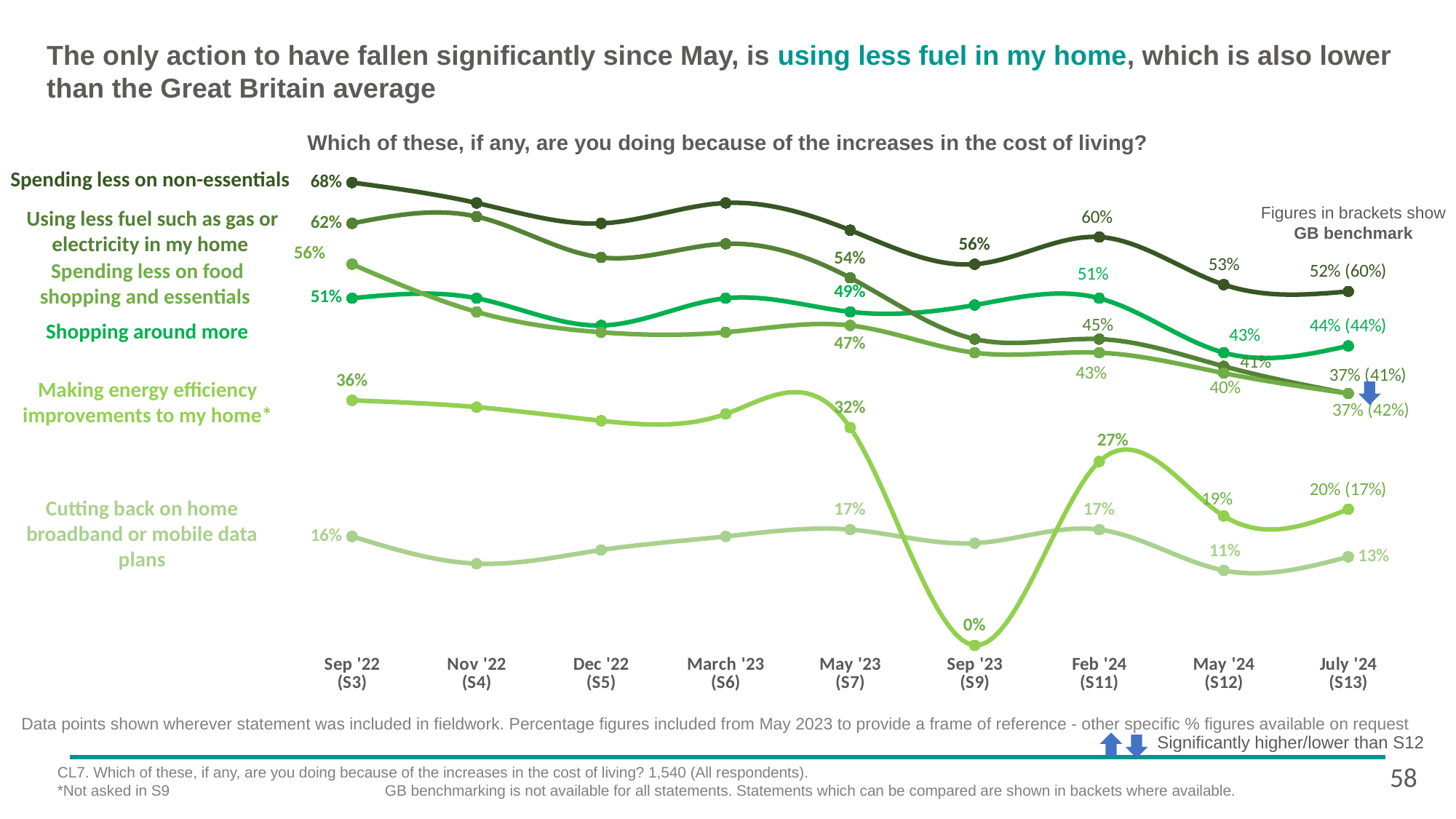

The only action to have fallen significantly since May, is using less fuel in my home, which is also lower than the Great Britain average
Which of these, if any, are you doing because of the increases in the cost of living?
Spending less on non-essentials

### Chart

| Category | Spending less on non-essentials | Shopping around more  | Using less gas in my home | Spending less on food shopping and essentials | Cutting back on home broadband or mobile data plans | Making energy efficiency improvements to my home |
|---|---|---|---|---|---|---|
| Sep '22
(S3) | 0.68 | 0.51 | 0.62 | 0.56 | 0.16 | 0.36 |
| Nov '22
(S4) | 0.65 | 0.51 | 0.63 | 0.49 | 0.12 | 0.35 |
| Dec '22
(S5) | 0.62 | 0.47 | 0.57 | 0.46 | 0.14 | 0.33 |
| March '23
(S6) | 0.65 | 0.51 | 0.59 | 0.46 | 0.16 | 0.34 |
| May '23
(S7) | 0.61 | 0.49 | 0.54 | 0.47 | 0.17 | 0.32 |
| Sep '23
(S9) | 0.56 | 0.5 | 0.45 | 0.43 | 0.15 | None |
| Feb '24
(S11) | 0.6 | 0.51 | 0.45 | 0.43 | 0.17 | 0.27 |
| May '24
(S12) | 0.53 | 0.43 | 0.41 | 0.4 | 0.11 | 0.19 |
| July '24
(S13) | 0.52 | 0.44 | 0.37 | 0.37 | 0.13 | 0.2 |
Using less fuel such as gas or electricity in my home
Figures in brackets show GB benchmark
Spending less on food shopping and essentials
Shopping around more
Making energy efficiency improvements to my home*

Cutting back on home broadband or mobile data plans
Data points shown wherever statement was included in fieldwork. Percentage figures included from May 2023 to provide a frame of reference - other specific % figures available on request
Significantly higher/lower than S12

58
CL7. Which of these, if any, are you doing because of the increases in the cost of living? 1,540 (All respondents).
*Not asked in S9		GB benchmarking is not available for all statements. Statements which can be compared are shown in backets where available.